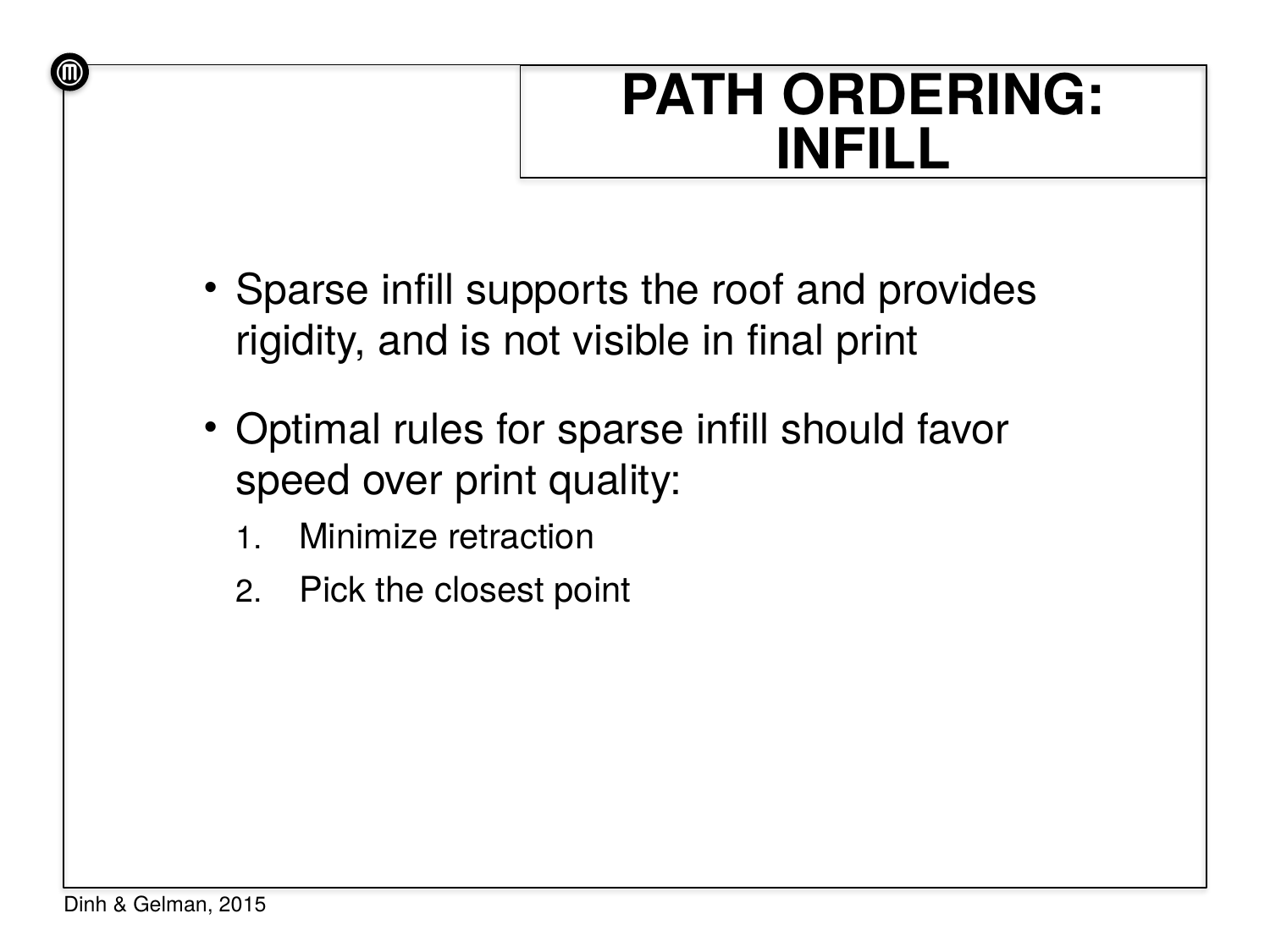

# Path Ordering: Infill
Sparse infill supports the roof and provides rigidity, and is not visible in final print

Optimal rules for sparse infill should favor speed over print quality:
Minimize retraction
Pick the closest point